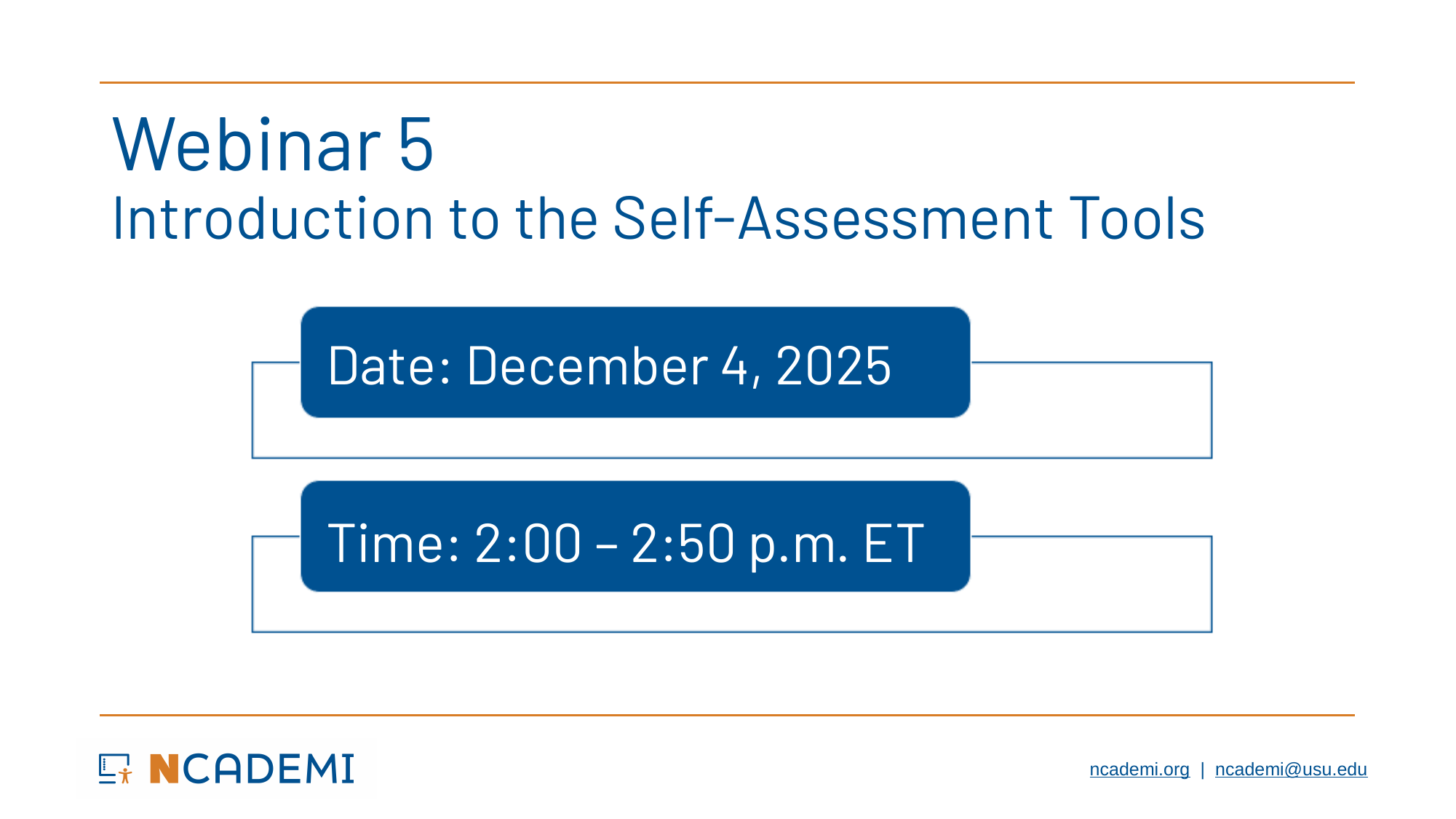

# Webinar 5 Introduction to the Self-Assessment Tools
Date: December 4, 2025
Time: 2:00 – 2:50 p.m. ET